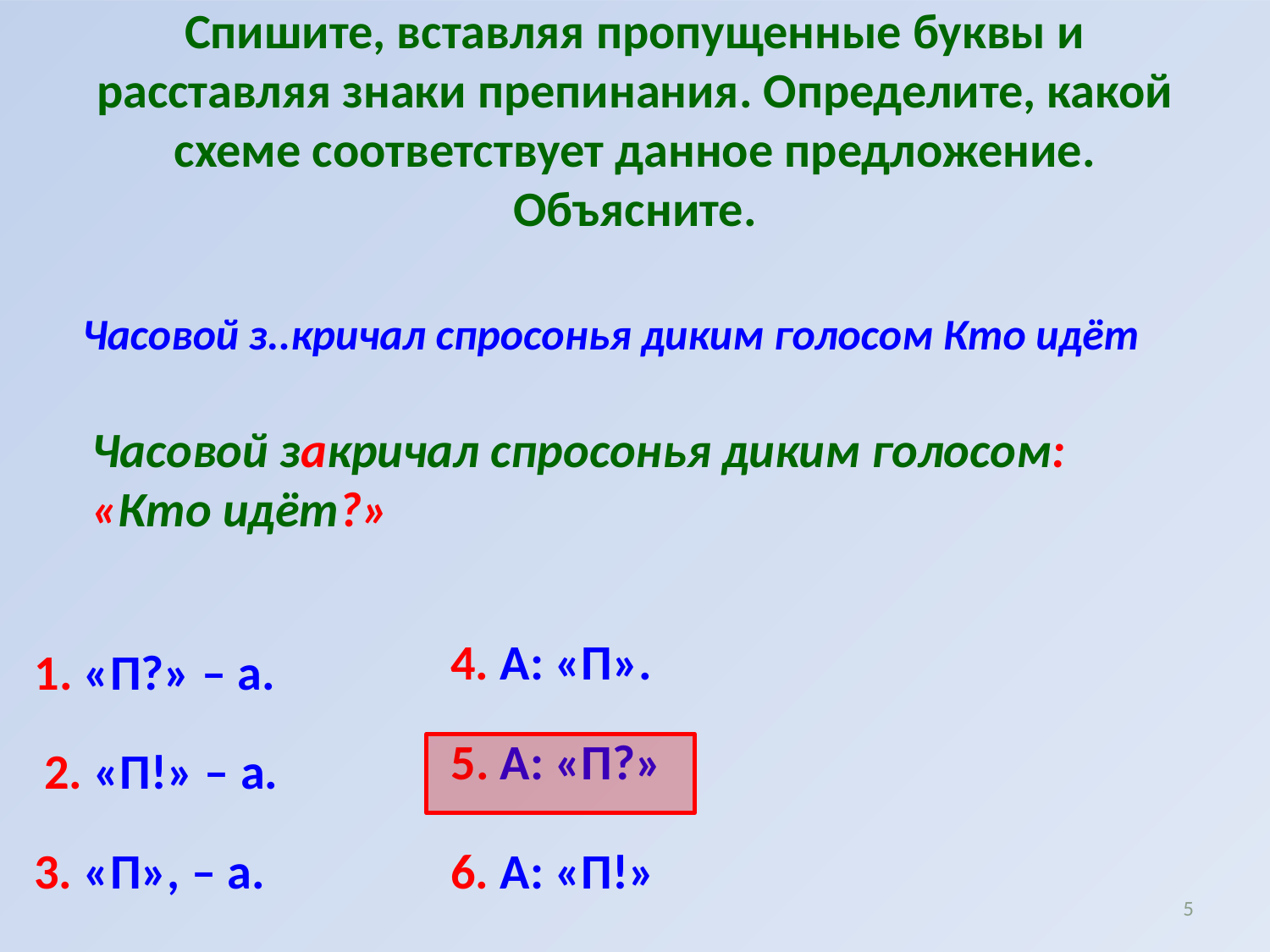

# Спишите, вставляя пропущенные буквы и расставляя знаки препинания. Определите, какой схеме соответствует данное предложение. Объясните.

Часовой з..кричал спросонья диким голосом Кто идёт

Часовой закричал спросонья диким голосом: «Кто идёт?»
4. А: «П».
1. «П?» – а.
5. А: «П?»
2. «П!» – а.

3. «П», – а.
6. А: «П!»
5